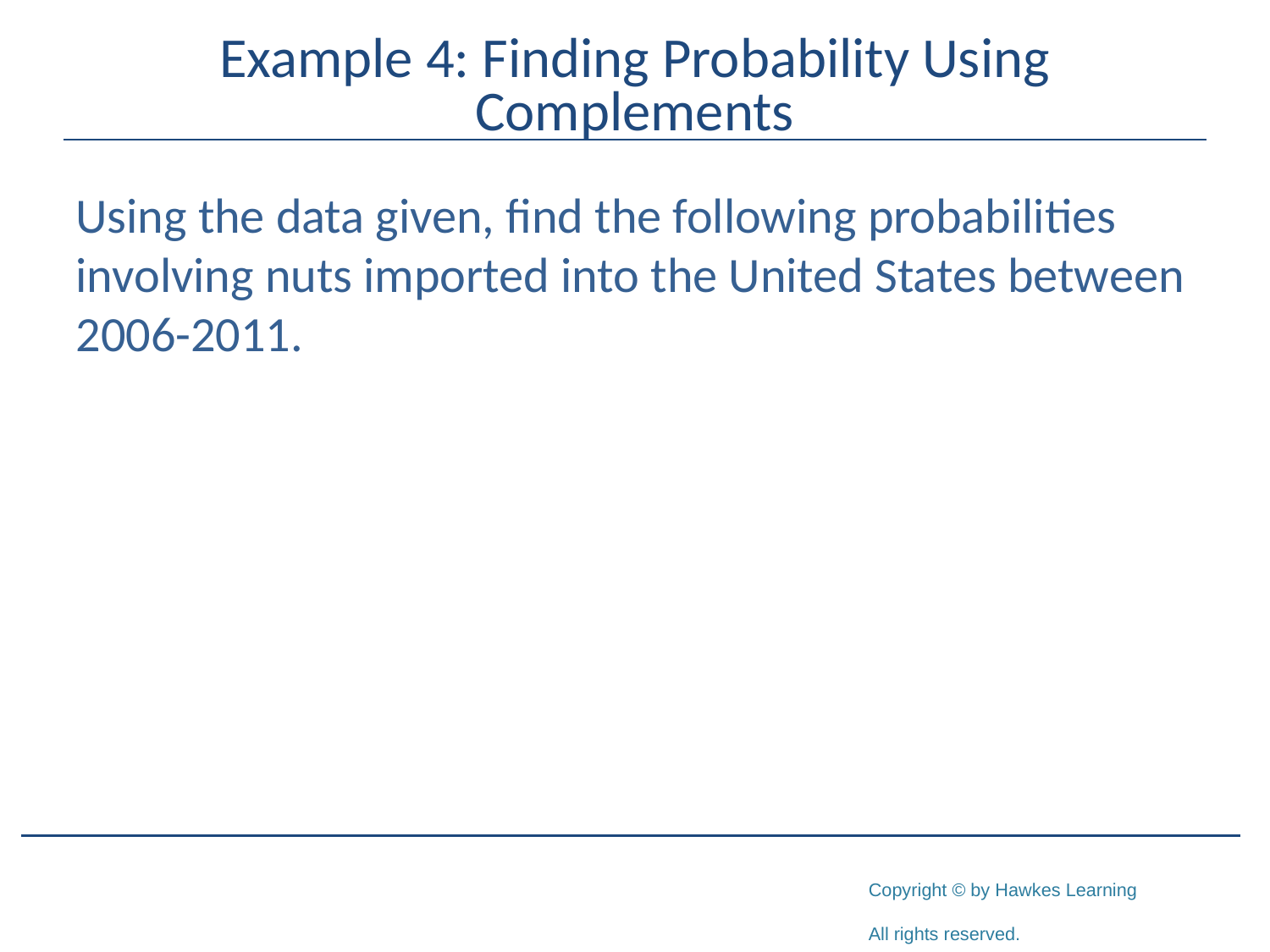

# Example 4: Finding Probability Using Complements
Using the data given, find the following probabilities involving nuts imported into the United States between 2006-2011.